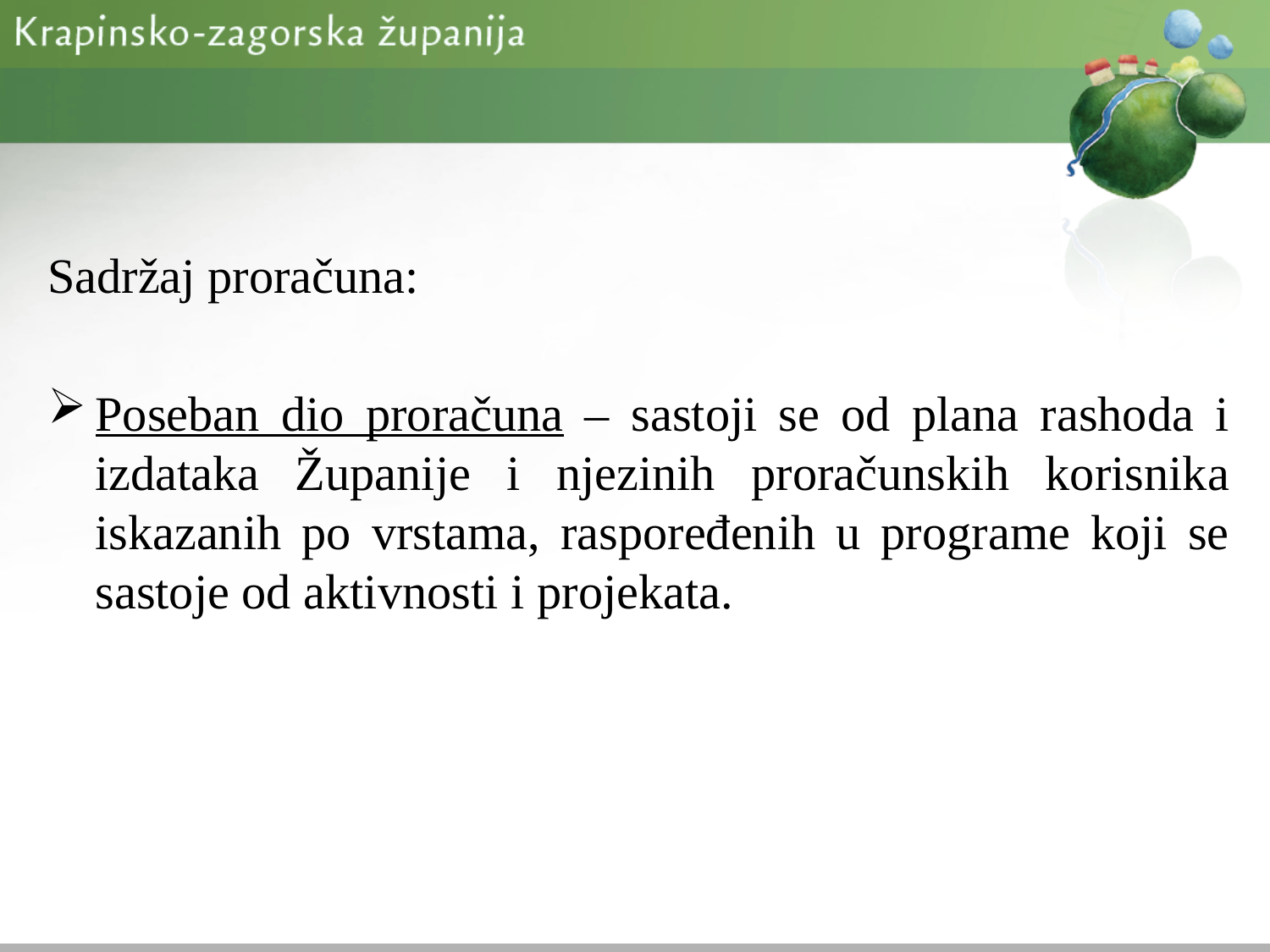

Sadržaj proračuna:

Poseban dio proračuna – sastoji se od plana rashoda i izdataka Županije i njezinih proračunskih korisnika iskazanih po vrstama, raspoređenih u programe koji se sastoje od aktivnosti i projekata.